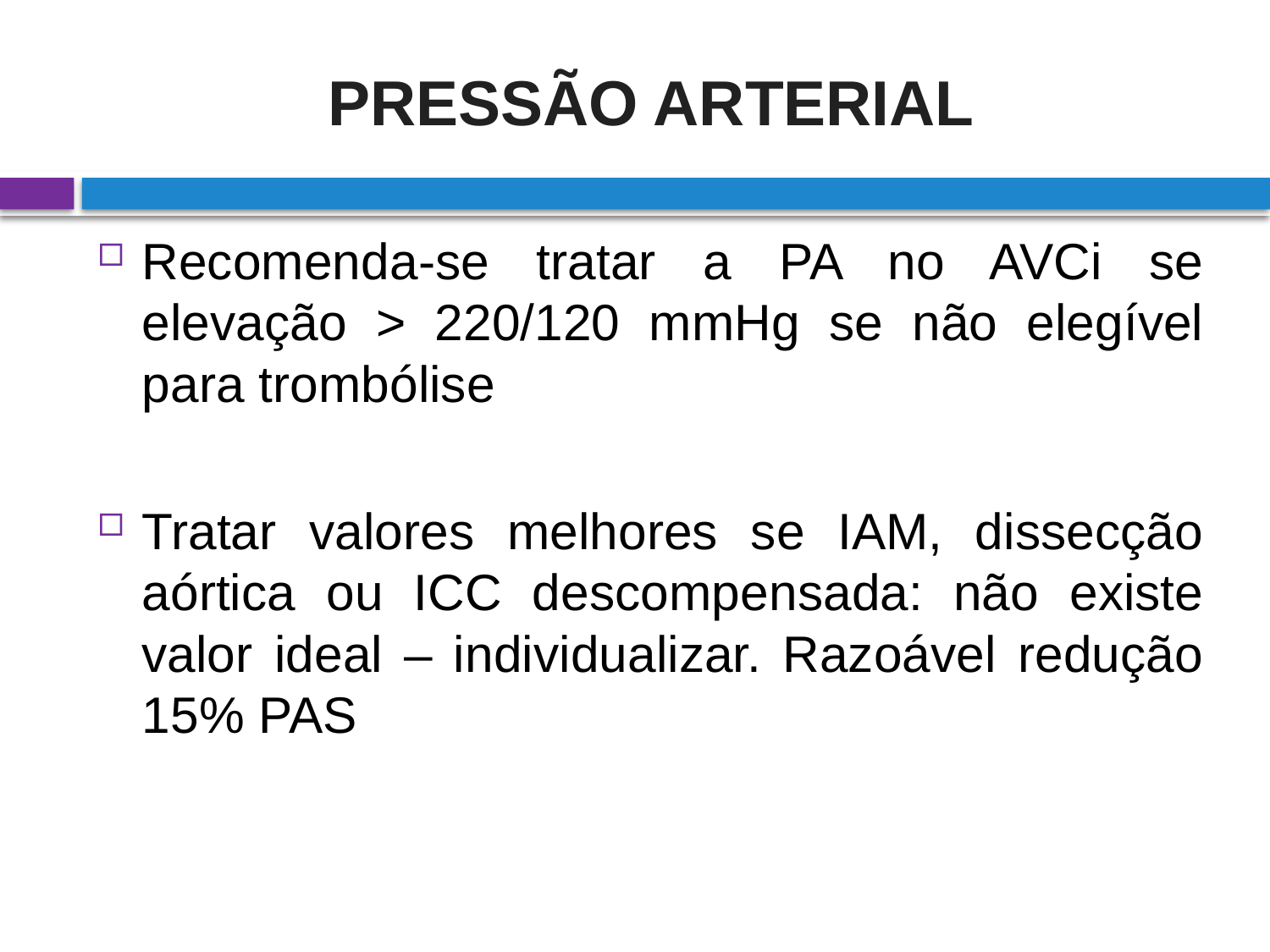

# PRESSÃO ARTERIAL
Recomenda-se tratar a PA no AVCi se elevação > 220/120 mmHg se não elegível para trombólise

Tratar valores melhores se IAM, dissecção aórtica ou ICC descompensada: não existe valor ideal – individualizar. Razoável redução 15% PAS